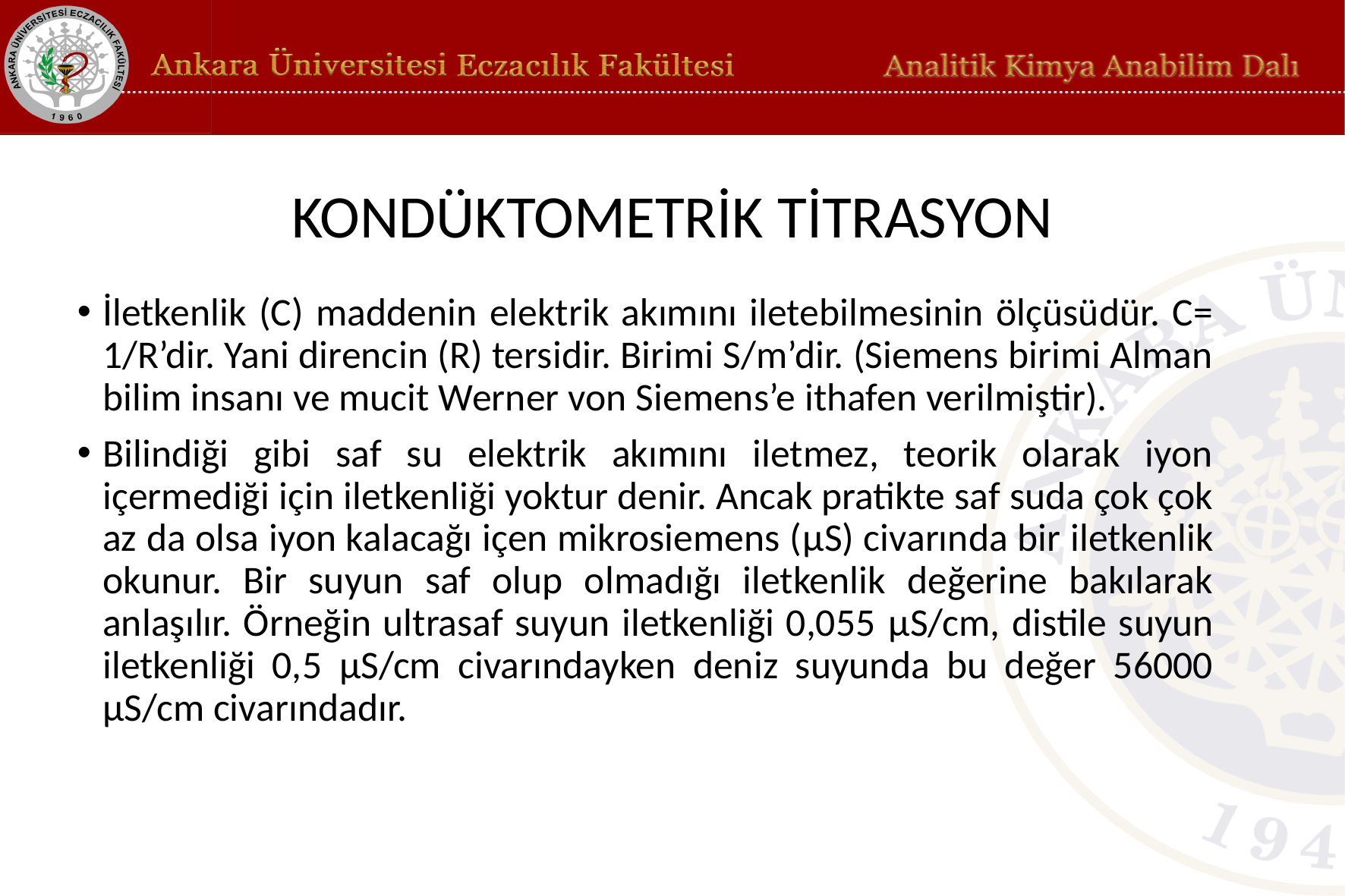

# KONDÜKTOMETRİK TİTRASYON
İletkenlik (C) maddenin elektrik akımını iletebilmesinin ölçüsüdür. C= 1/R’dir. Yani direncin (R) tersidir. Birimi S/m’dir. (Siemens birimi Alman bilim insanı ve mucit Werner von Siemens’e ithafen verilmiştir).
Bilindiği gibi saf su elektrik akımını iletmez, teorik olarak iyon içermediği için iletkenliği yoktur denir. Ancak pratikte saf suda çok çok az da olsa iyon kalacağı içen mikrosiemens (μS) civarında bir iletkenlik okunur. Bir suyun saf olup olmadığı iletkenlik değerine bakılarak anlaşılır. Örneğin ultrasaf suyun iletkenliği 0,055 μS/cm, distile suyun iletkenliği 0,5 μS/cm civarındayken deniz suyunda bu değer 56000 μS/cm civarındadır.